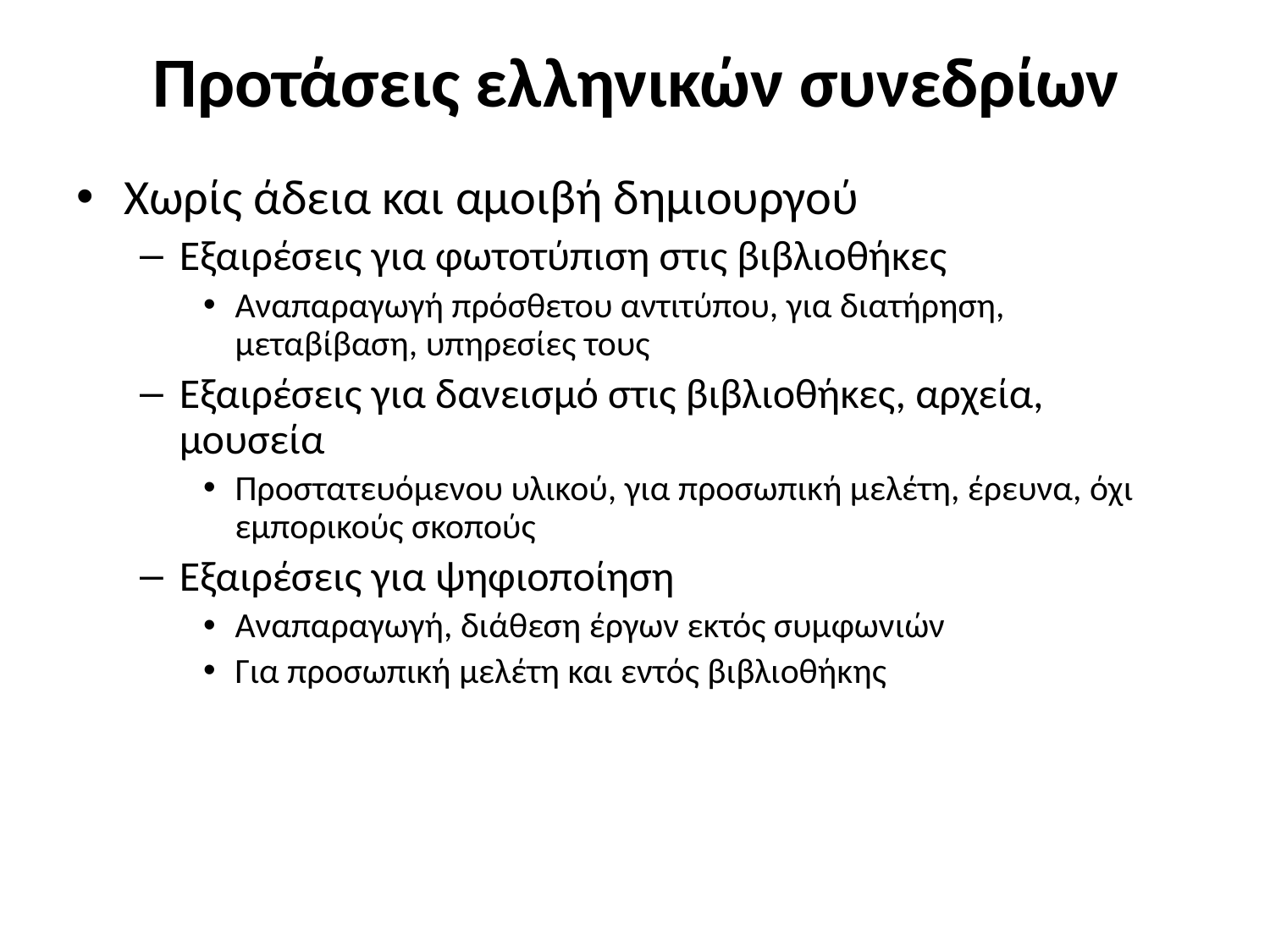

# Προτάσεις ελληνικών συνεδρίων
Χωρίς άδεια και αμοιβή δημιουργού
Εξαιρέσεις για φωτοτύπιση στις βιβλιοθήκες
Αναπαραγωγή πρόσθετου αντιτύπου, για διατήρηση, μεταβίβαση, υπηρεσίες τους
Εξαιρέσεις για δανεισμό στις βιβλιοθήκες, αρχεία, μουσεία
Προστατευόμενου υλικού, για προσωπική μελέτη, έρευνα, όχι εμπορικούς σκοπούς
Εξαιρέσεις για ψηφιοποίηση
Αναπαραγωγή, διάθεση έργων εκτός συμφωνιών
Για προσωπική μελέτη και εντός βιβλιοθήκης